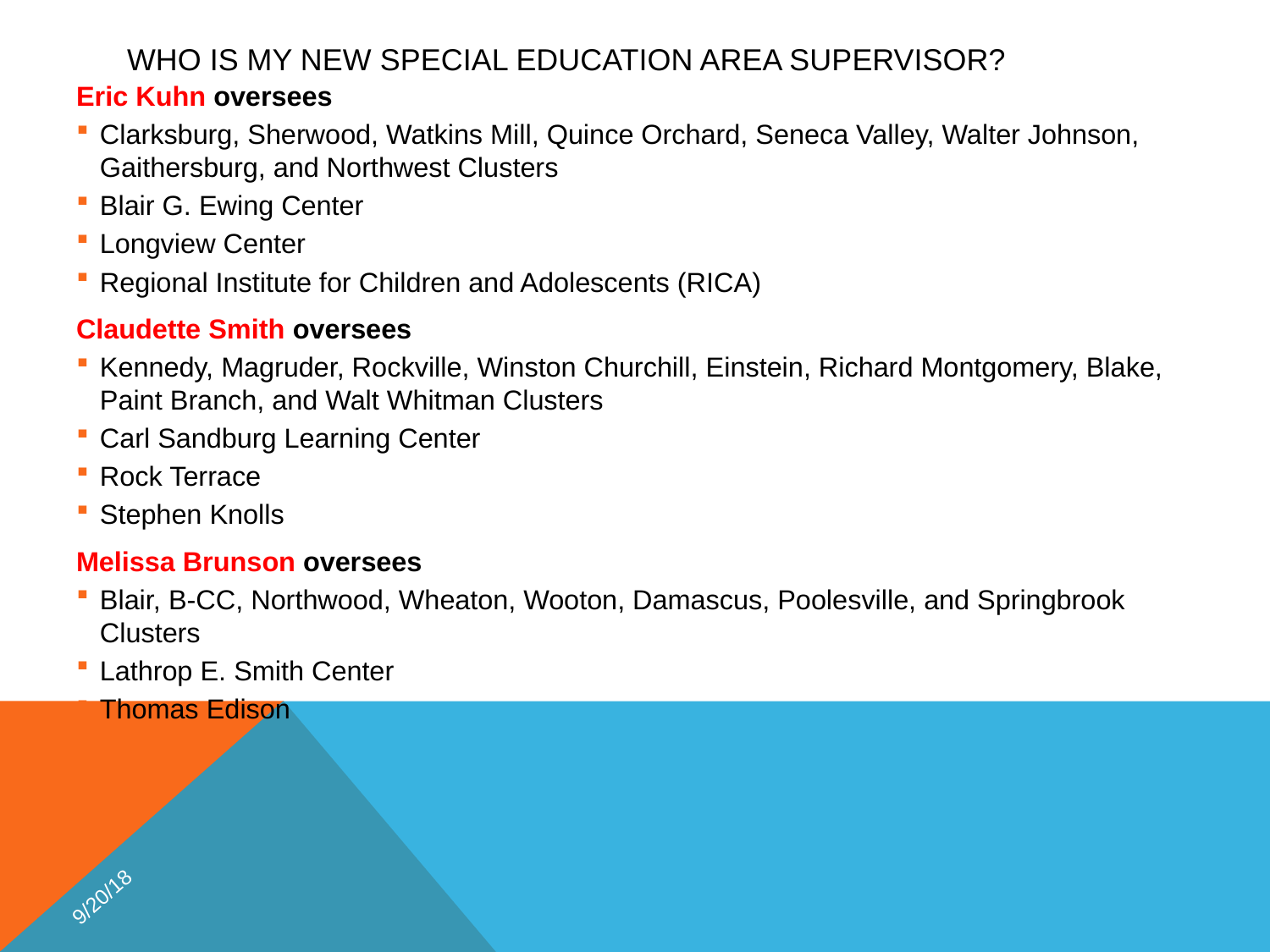

# Who is My New Special Education Area Supervisor?
Eric Kuhn oversees
Clarksburg, Sherwood, Watkins Mill, Quince Orchard, Seneca Valley, Walter Johnson, Gaithersburg, and Northwest Clusters
Blair G. Ewing Center
Longview Center
Regional Institute for Children and Adolescents (RICA)
Claudette Smith oversees
Kennedy, Magruder, Rockville, Winston Churchill, Einstein, Richard Montgomery, Blake, Paint Branch, and Walt Whitman Clusters
Carl Sandburg Learning Center
Rock Terrace
Stephen Knolls
Melissa Brunson oversees
Blair, B-CC, Northwood, Wheaton, Wooton, Damascus, Poolesville, and Springbrook Clusters
Lathrop E. Smith Center
Thomas Edison

9/20/18